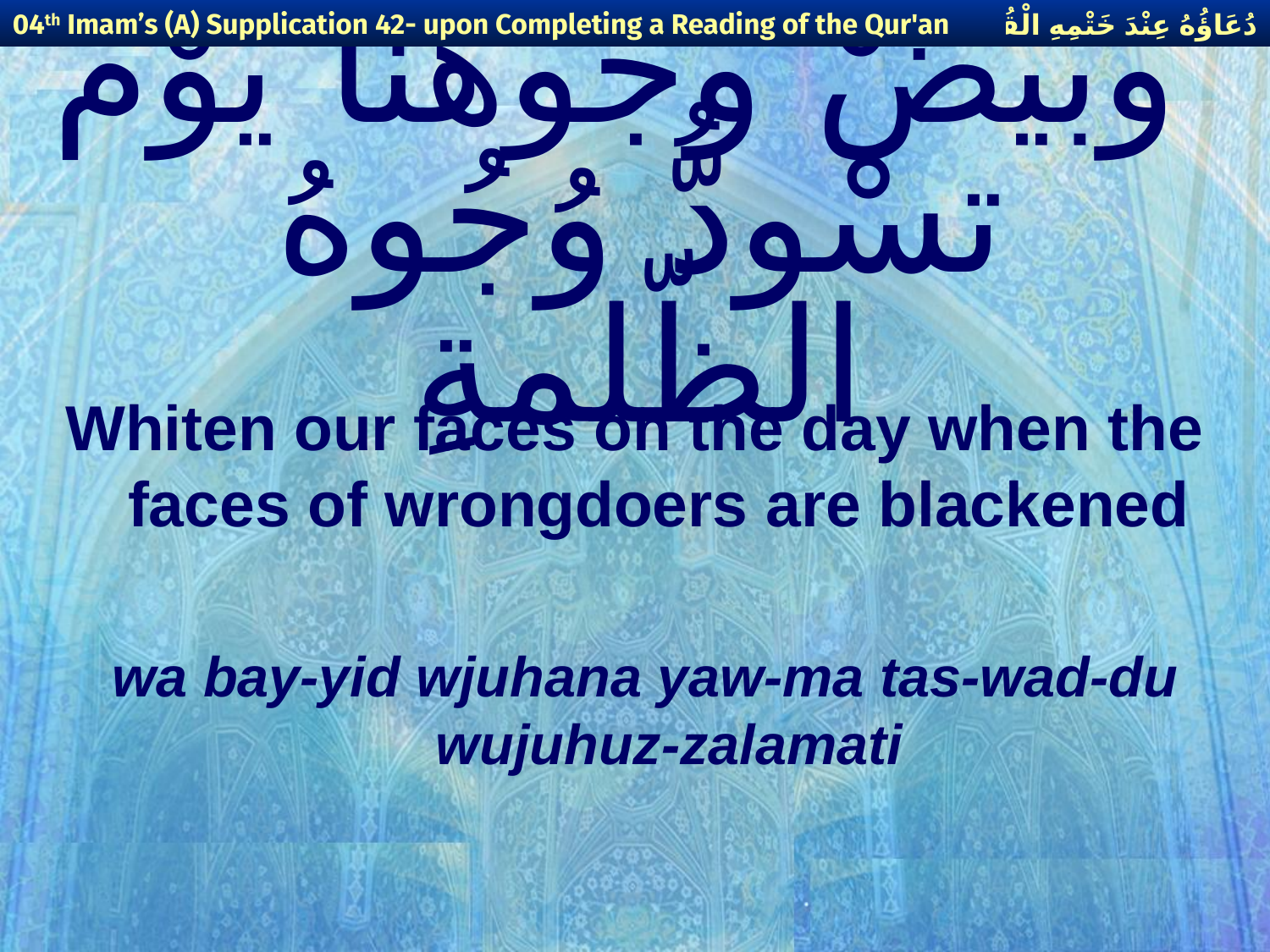

دُعَاؤُهُ عِنْدَ خَتْمِهِ الْقُرْآنَ
04th Imam’s (A) Supplication 42- upon Completing a Reading of the Qur'an
# وبيِّضْ وجُوهنا يوْم تسْودُّ وُجُوهُ الظّلمةِ
Whiten our faces on the day when the faces of wrongdoers are blackened
wa bay-yid wjuhana yaw-ma tas-wad-du wujuhuz-zalamati